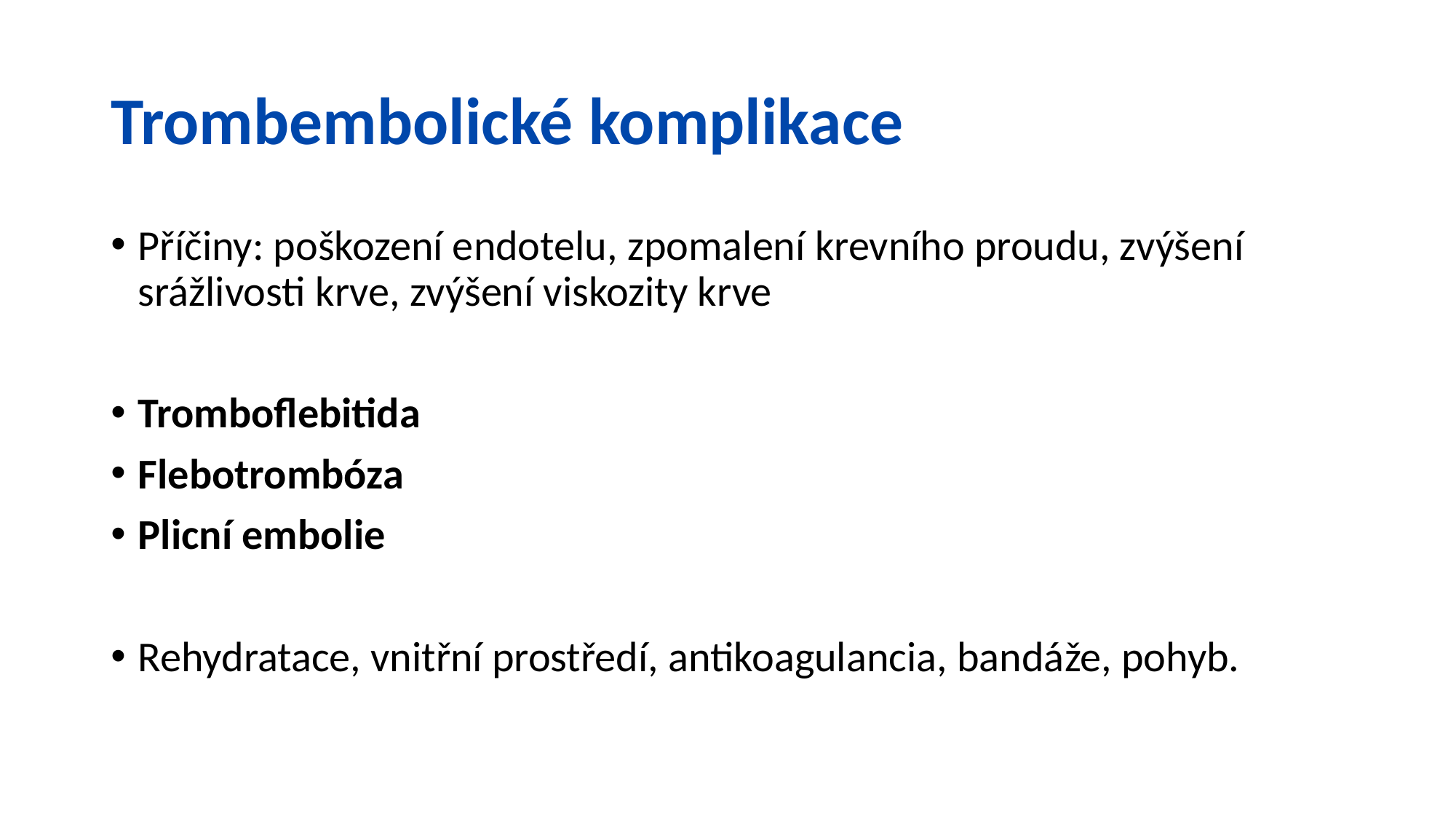

# Trombembolické komplikace
Příčiny: poškození endotelu, zpomalení krevního proudu, zvýšení srážlivosti krve, zvýšení viskozity krve

Tromboflebitida
Flebotrombóza
Plicní embolie

Rehydratace, vnitřní prostředí, antikoagulancia, bandáže, pohyb.